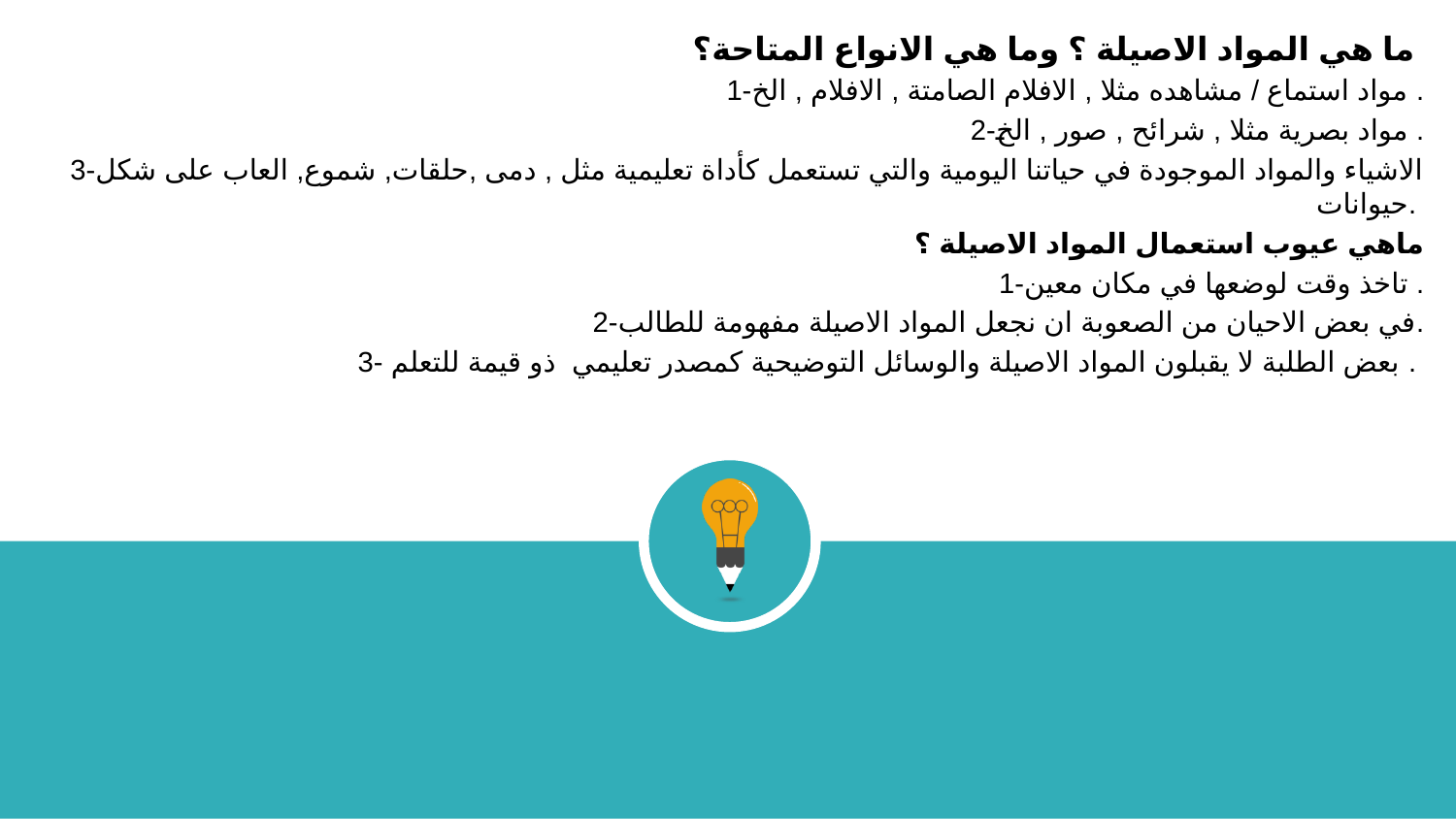

ما هي المواد الاصيلة ؟ وما هي الانواع المتاحة؟
1-مواد استماع / مشاهده مثلا , الافلام الصامتة , الافلام , الخ .
2-مواد بصرية مثلا , شرائح , صور , الخ .
3-الاشياء والمواد الموجودة في حياتنا اليومية والتي تستعمل كأداة تعليمية مثل , دمى ,حلقات, شموع, العاب على شكل حيوانات.
ماهي عيوب استعمال المواد الاصيلة ؟
1-تاخذ وقت لوضعها في مكان معين .
2-في بعض الاحيان من الصعوبة ان نجعل المواد الاصيلة مفهومة للطالب.
3- بعض الطلبة لا يقبلون المواد الاصيلة والوسائل التوضيحية كمصدر تعليمي  ذو قيمة للتعلم .